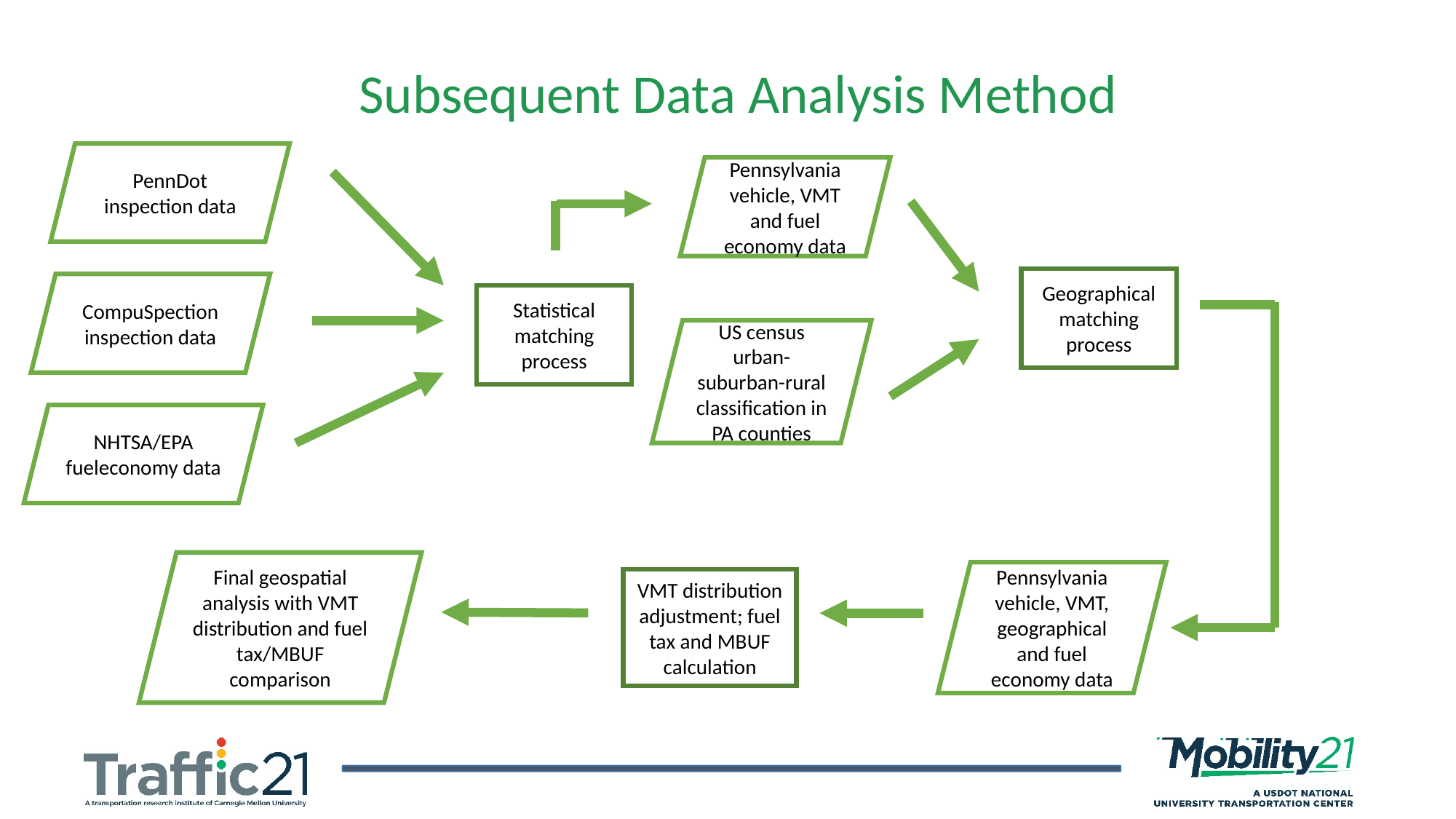

Subsequent Data Analysis Method
PennDot inspection data
Pennsylvania vehicle, VMT and fuel economy data
Geographical matching process
CompuSpection inspection data
Statistical matching process
US census urban-suburban-rural classification in PA counties
NHTSA/EPA fueleconomy data
Final geospatial analysis with VMT distribution and fuel tax/MBUF comparison
Pennsylvania vehicle, VMT, geographical and fuel economy data
VMT distribution adjustment; fuel tax and MBUF calculation